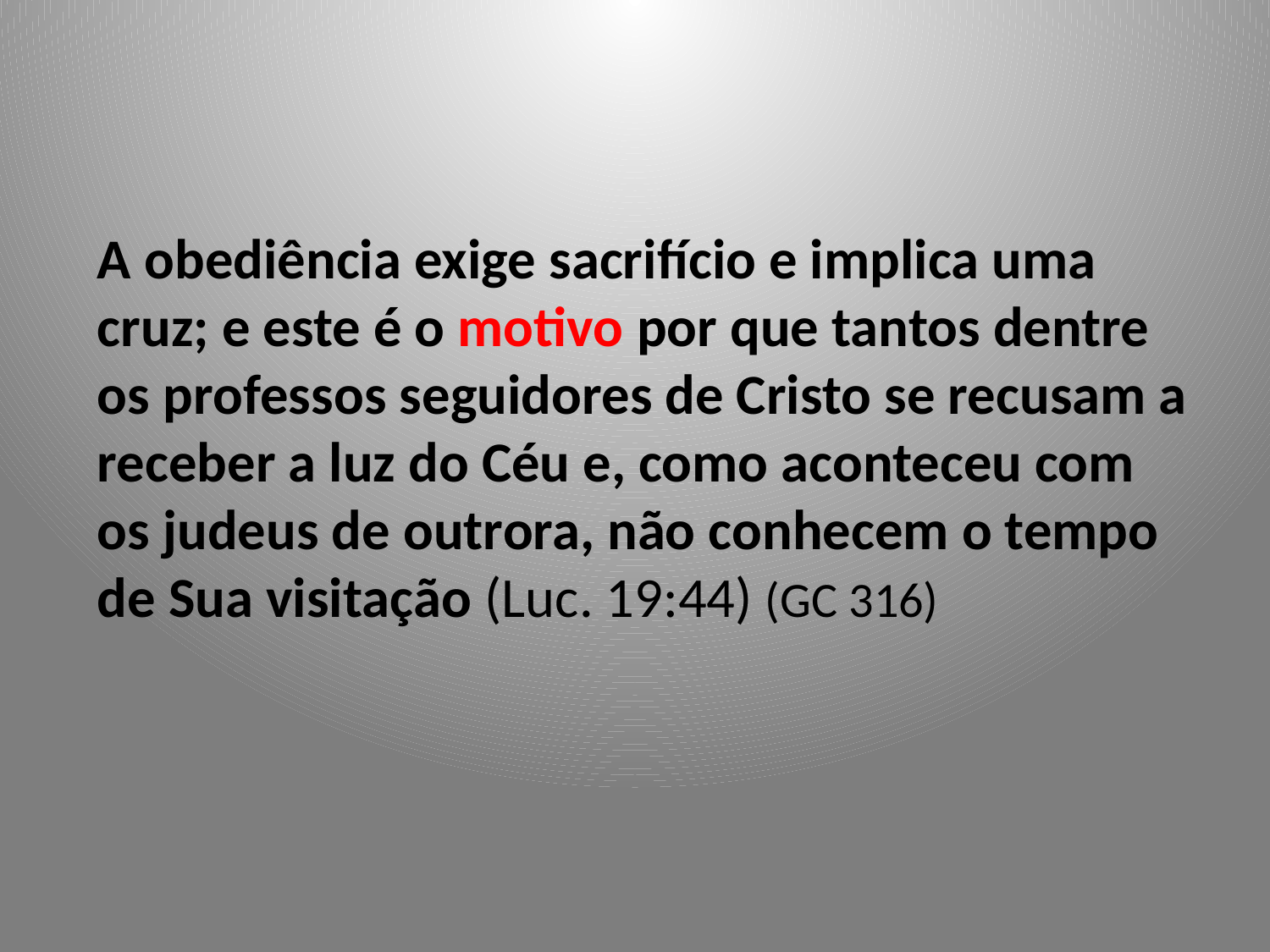

A obediência exige sacrifício e implica uma cruz; e este é o motivo por que tantos dentre os professos seguidores de Cristo se recusam a receber a luz do Céu e, como aconteceu com os judeus de outrora, não conhecem o tempo de Sua visitação (Luc. 19:44) (GC 316)